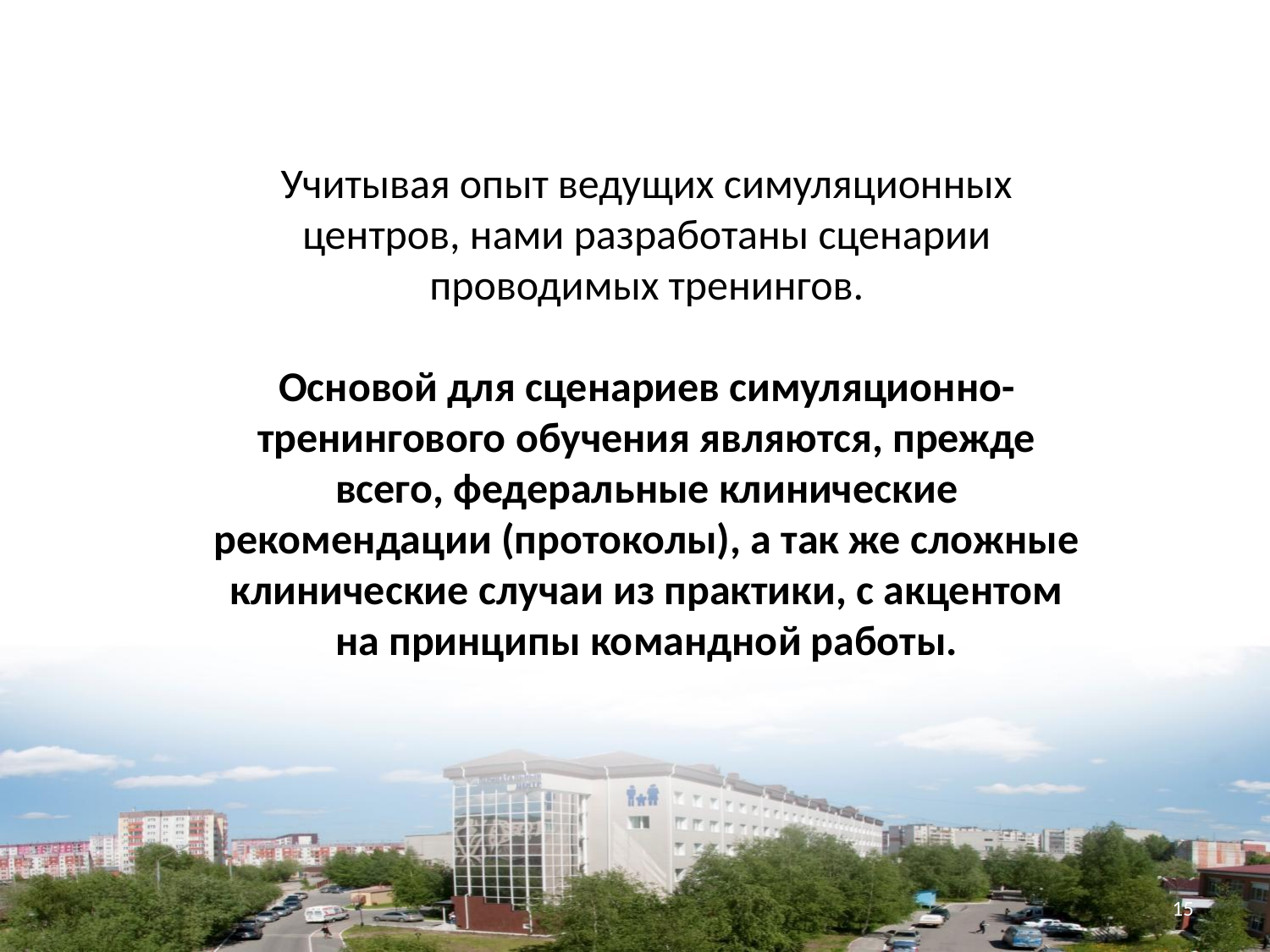

Учитывая опыт ведущих симуляционных центров, нами разработаны сценарии проводимых тренингов.

Основой для сценариев симуляционно-тренингового обучения являются, прежде всего, федеральные клинические рекомендации (протоколы), а так же сложные клинические случаи из практики, с акцентом на принципы командной работы.
15